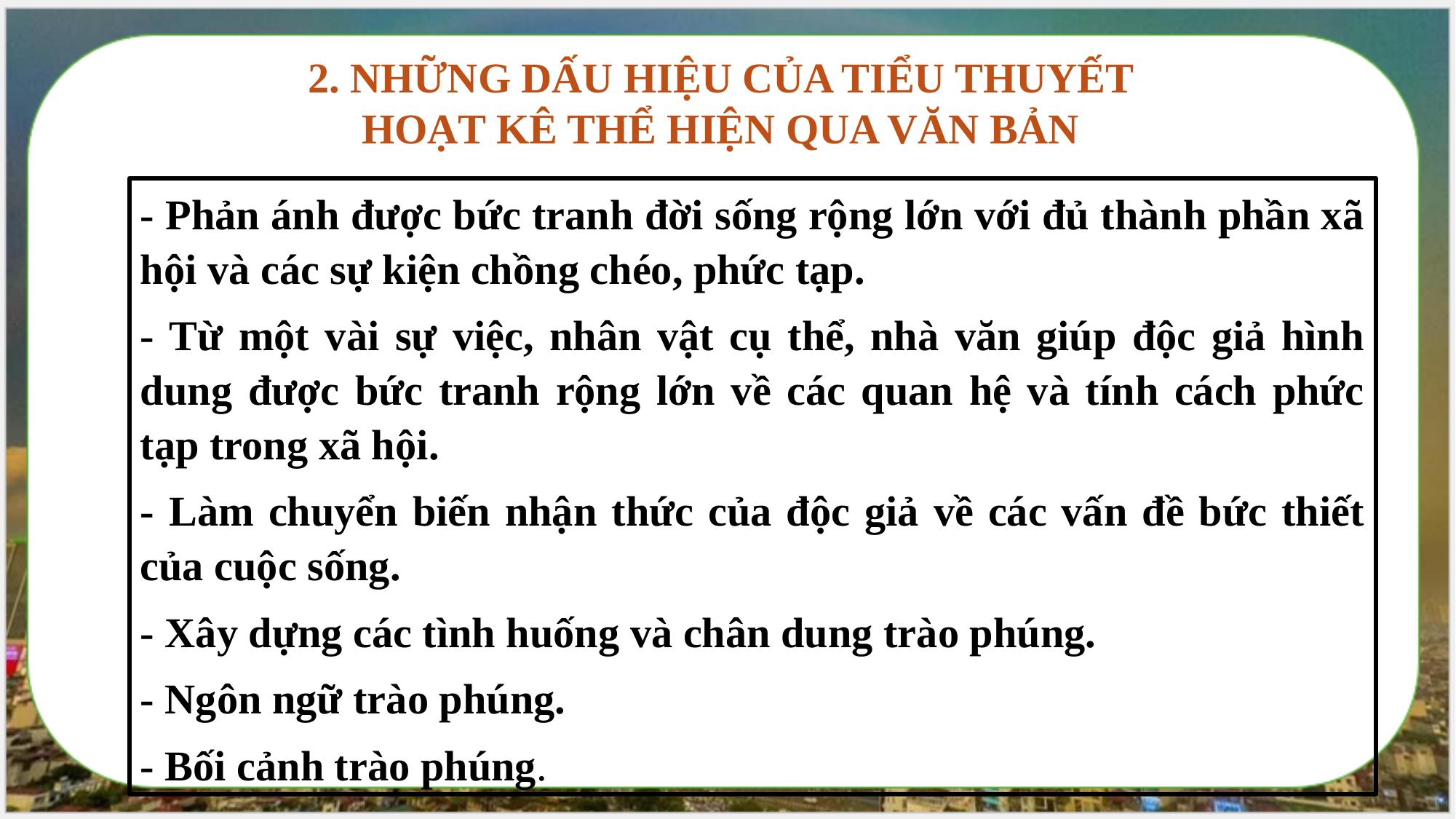

2. NHỮNG DẤU HIỆU CỦA TIỂU THUYẾT HOẠT KÊ THỂ HIỆN QUA VĂN BẢN
- Phản ánh được bức tranh đời sống rộng lớn với đủ thành phần xã hội và các sự kiện chồng chéo, phức tạp.
- Từ một vài sự việc, nhân vật cụ thể, nhà văn giúp độc giả hình dung được bức tranh rộng lớn về các quan hệ và tính cách phức tạp trong xã hội.
- Làm chuyển biến nhận thức của độc giả về các vấn đề bức thiết của cuộc sống.
- Xây dựng các tình huống và chân dung trào phúng.
- Ngôn ngữ trào phúng.
- Bối cảnh trào phúng.